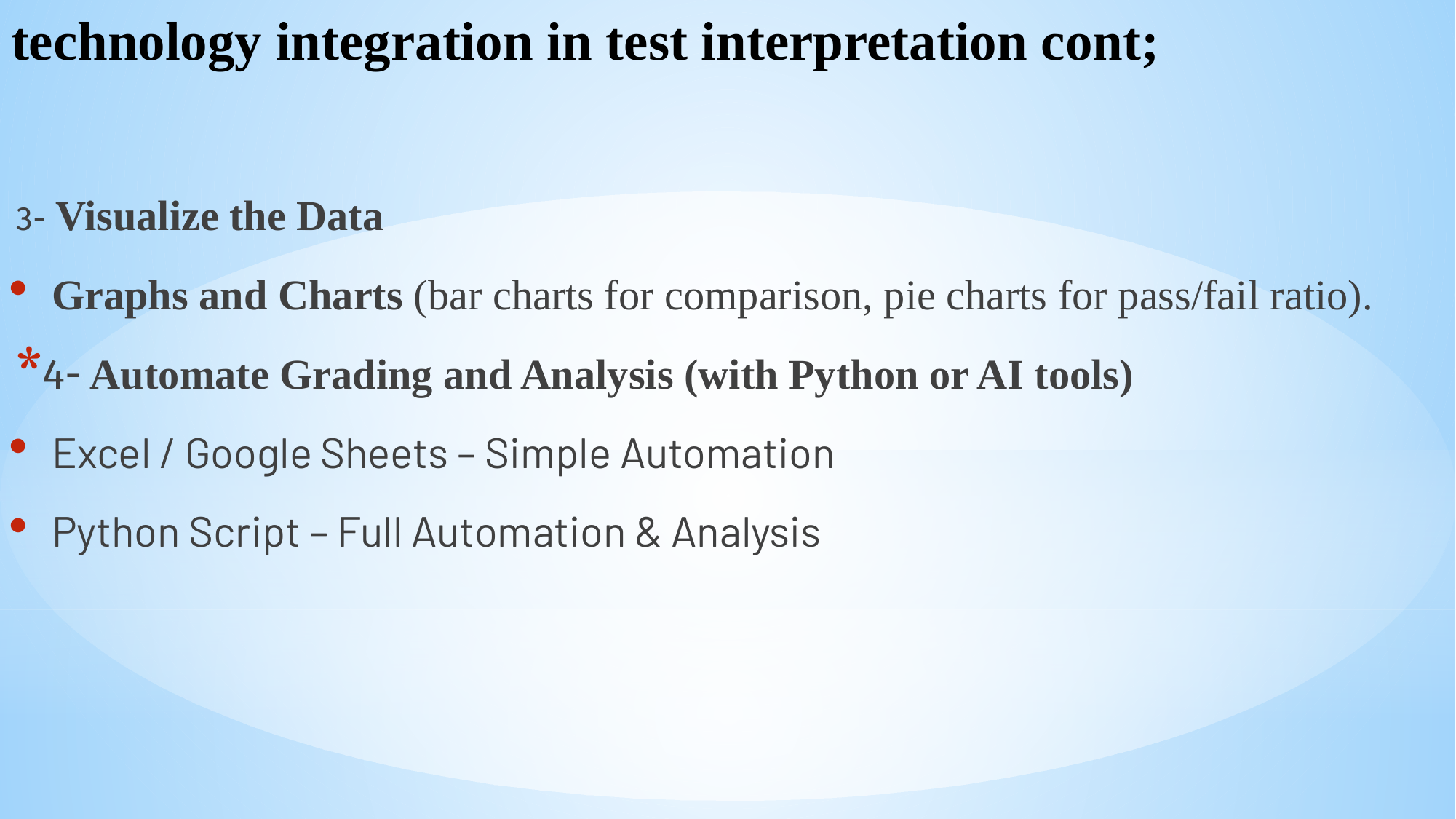

# technology integration in test interpretation cont;
3- Visualize the Data
Graphs and Charts (bar charts for comparison, pie charts for pass/fail ratio).
4- Automate Grading and Analysis (with Python or AI tools)
Excel / Google Sheets – Simple Automation
Python Script – Full Automation & Analysis